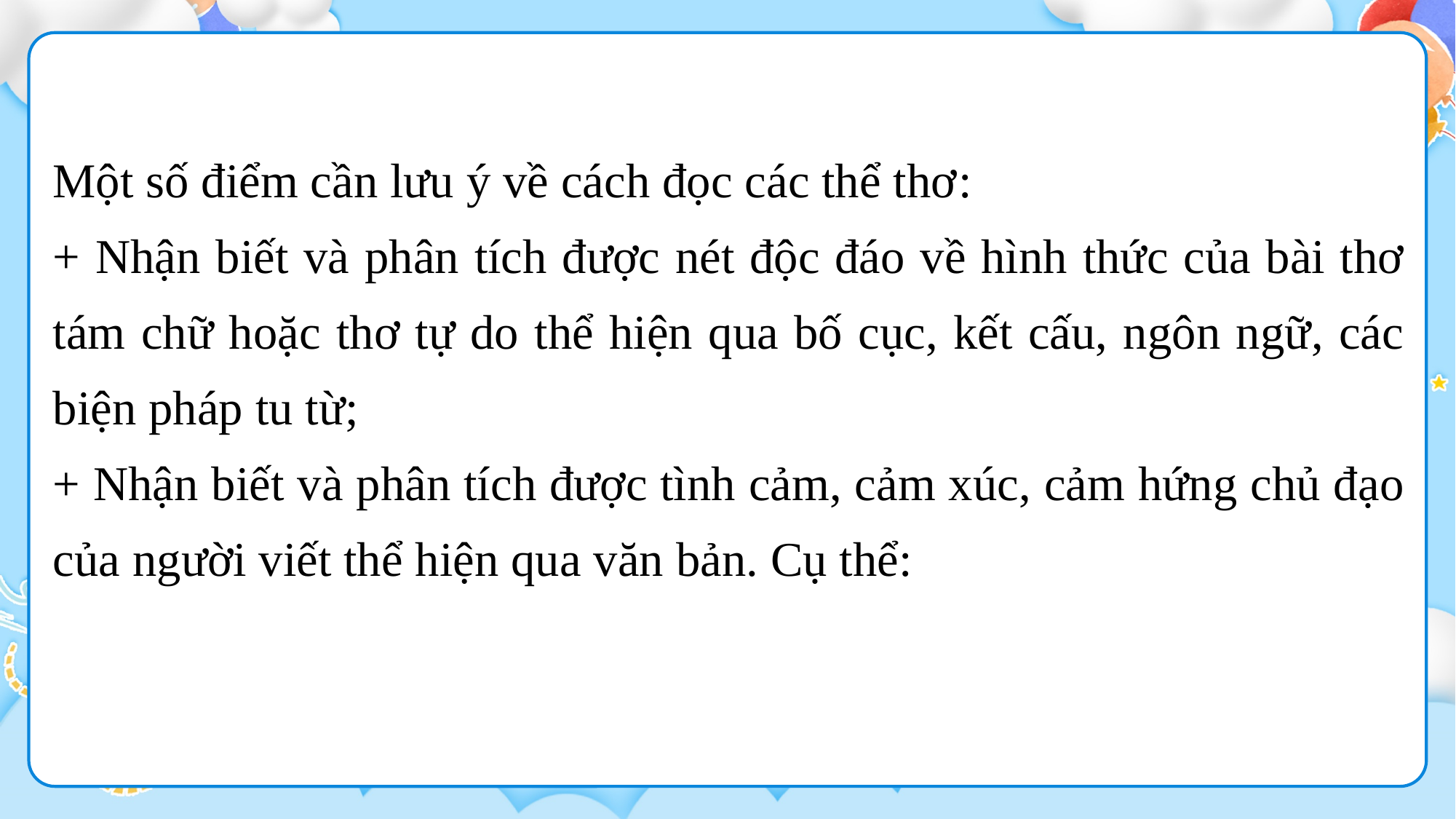

Một số điểm cần lưu ý về cách đọc các thể thơ:
+ Nhận biết và phân tích được nét độc đáo về hình thức của bài thơ tám chữ hoặc thơ tự do thể hiện qua bố cục, kết cấu, ngôn ngữ, các biện pháp tu từ;
+ Nhận biết và phân tích được tình cảm, cảm xúc, cảm hứng chủ đạo của người viết thể hiện qua văn bản. Cụ thể: